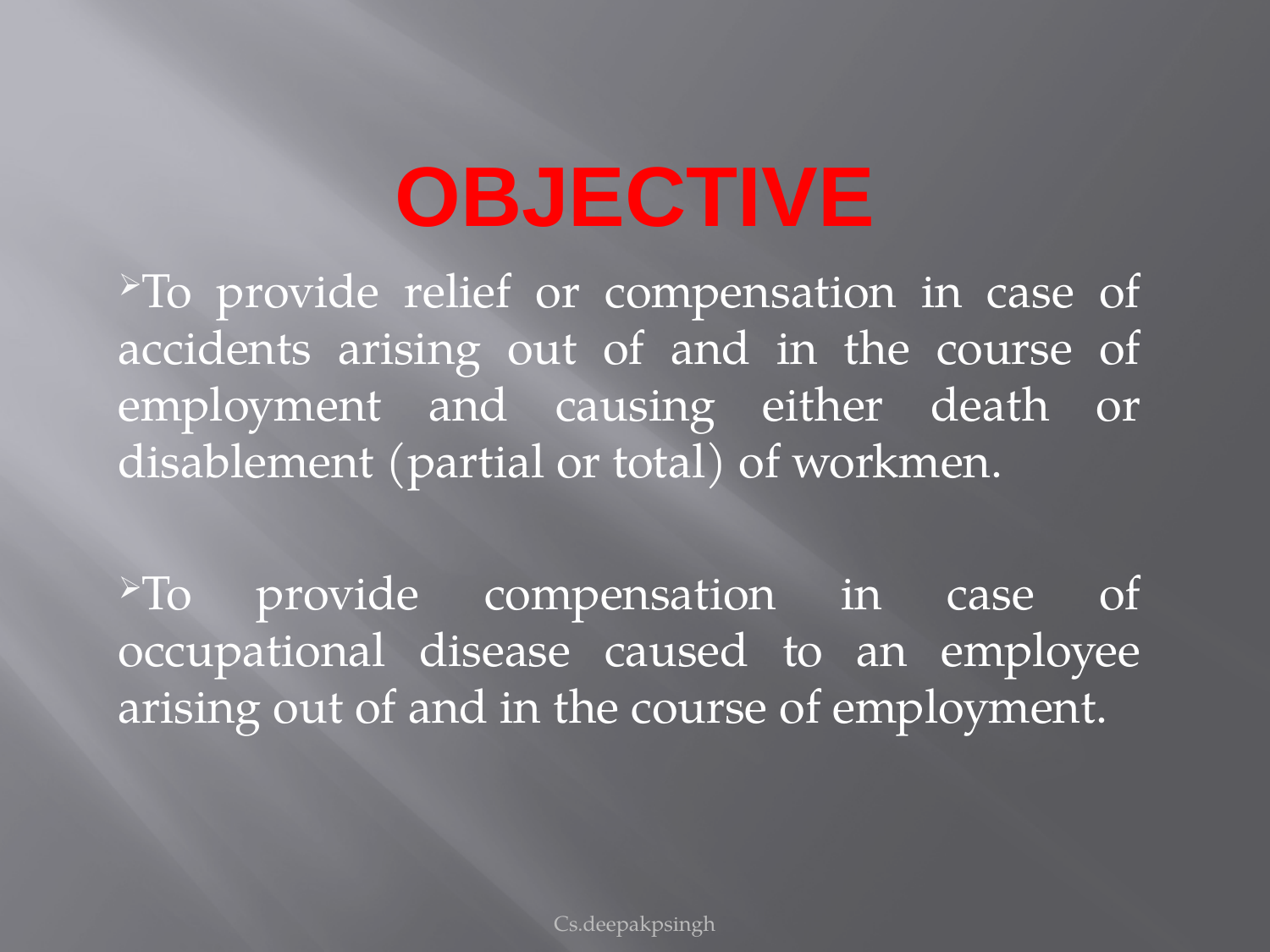

# OBJECTIVE
To provide relief or compensation in case of accidents arising out of and in the course of employment and causing either death or disablement (partial or total) of workmen.

To provide compensation in case of occupational disease caused to an employee arising out of and in the course of employment.

Cs.deepakpsingh